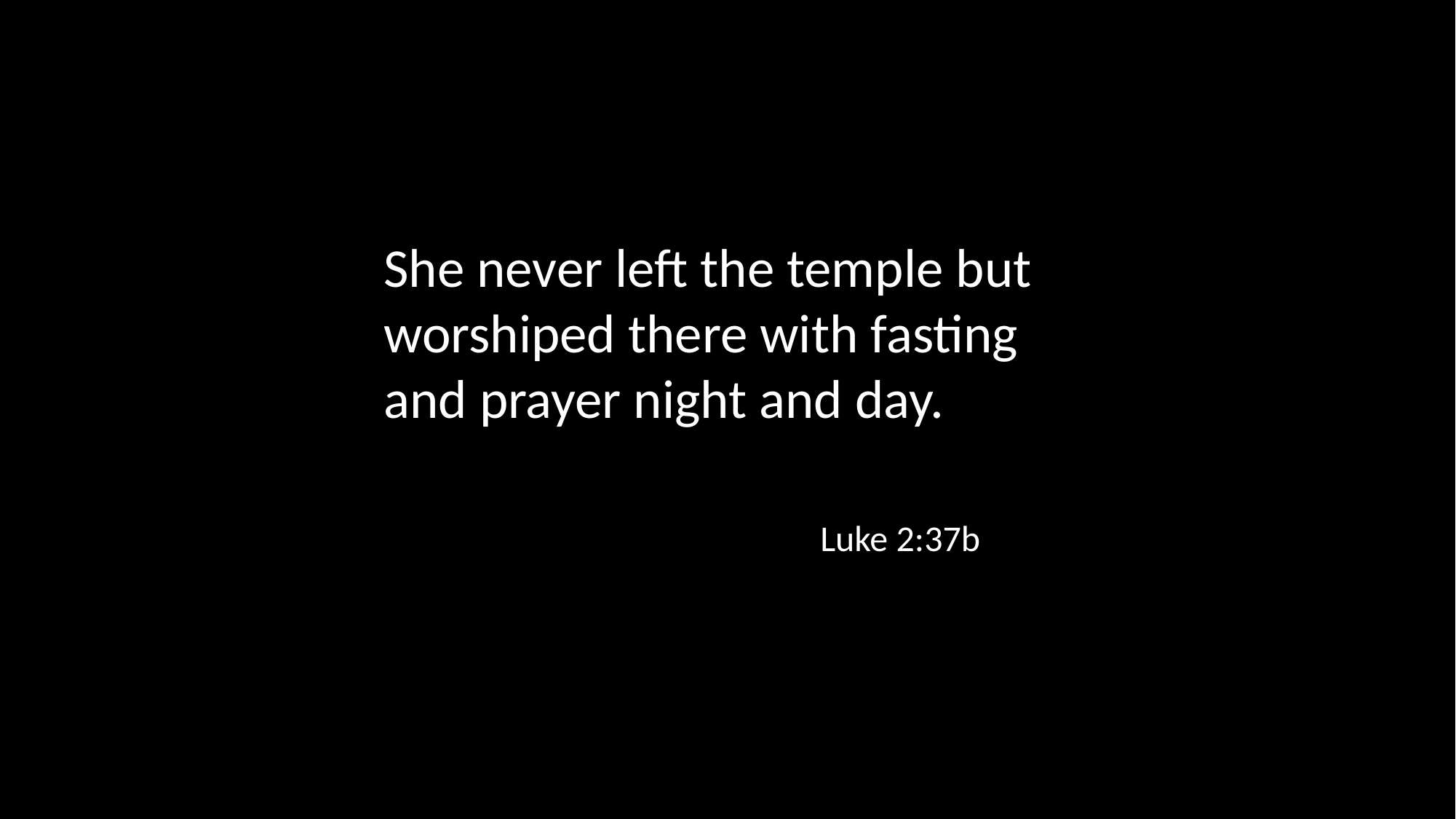

She never left the temple but worshiped there with fasting and prayer night and day.
Luke 2:37b